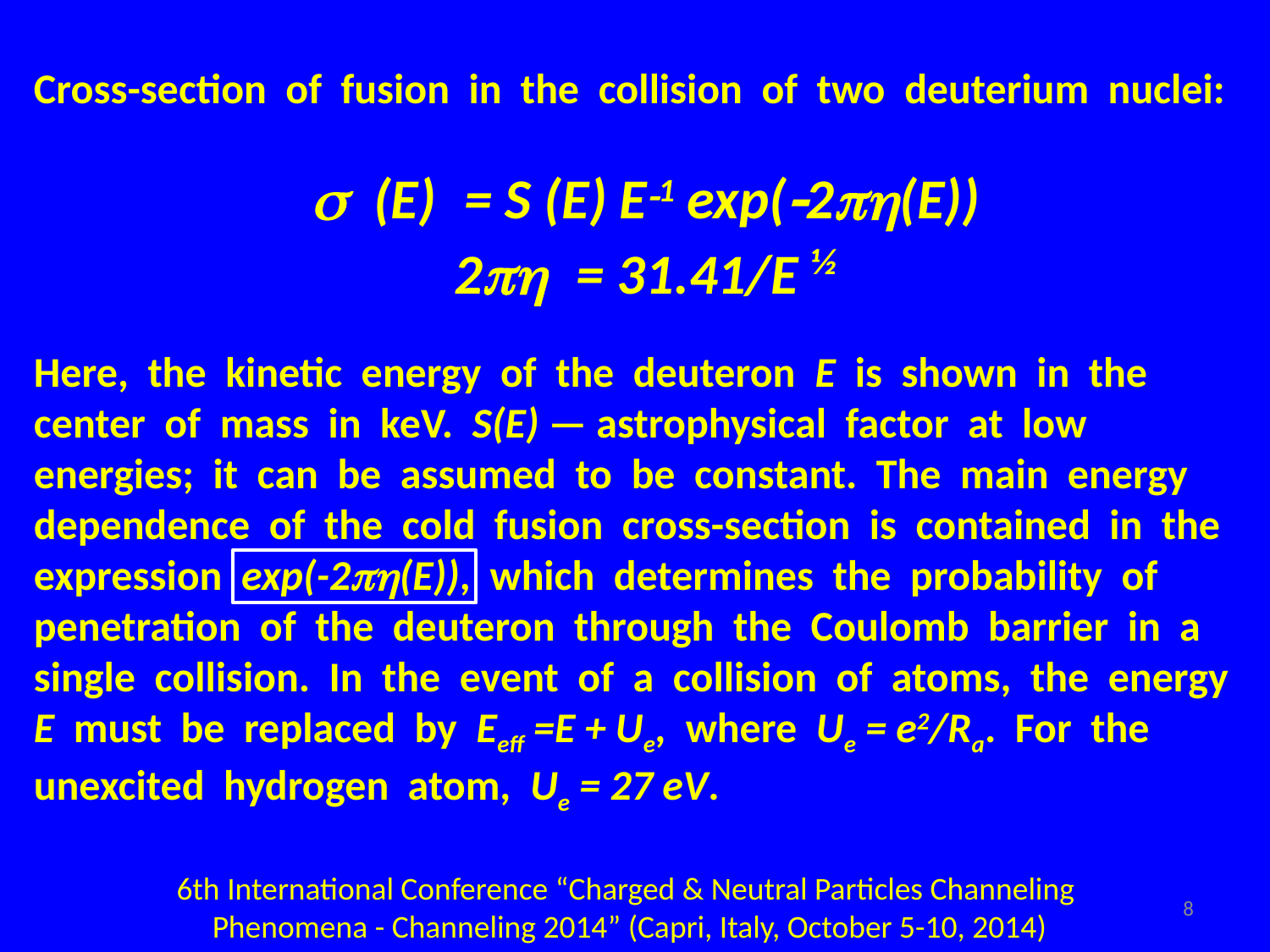

Cross-section  of  fusion  in  the  collision  of  two  deuterium  nuclei:

σ (E) = S (E) E−1 exp(−2πη(E))
2πη = 31.41/E ½

Here,  the  kinetic  energy  of  the  deuteron  E  is  shown  in  the
center  of  mass  in  keV.  S(E) — astrophysical  factor  at  low
energies;  it  can  be  assumed  to  be  constant.  The  main  energy
dependence  of  the  cold  fusion  cross-section  is  contained  in  the
expression  exp(-2πη(E)),  which  determines  the  probability  of penetration  of  the  deuteron  through  the  Coulomb  barrier  in  a single  collision.  In  the  event  of  a  collision  of  atoms,  the  energy  E  must  be  replaced  by  Eeff =E + Ue,  where  Ue = e2/Ra.  For  the unexcited  hydrogen  atom,  Ue = 27 eV.

6th International Conference “Charged & Neutral Particles Channeling
Phenomena - Channeling 2014” (Capri, Italy, October 5-10, 2014)
8